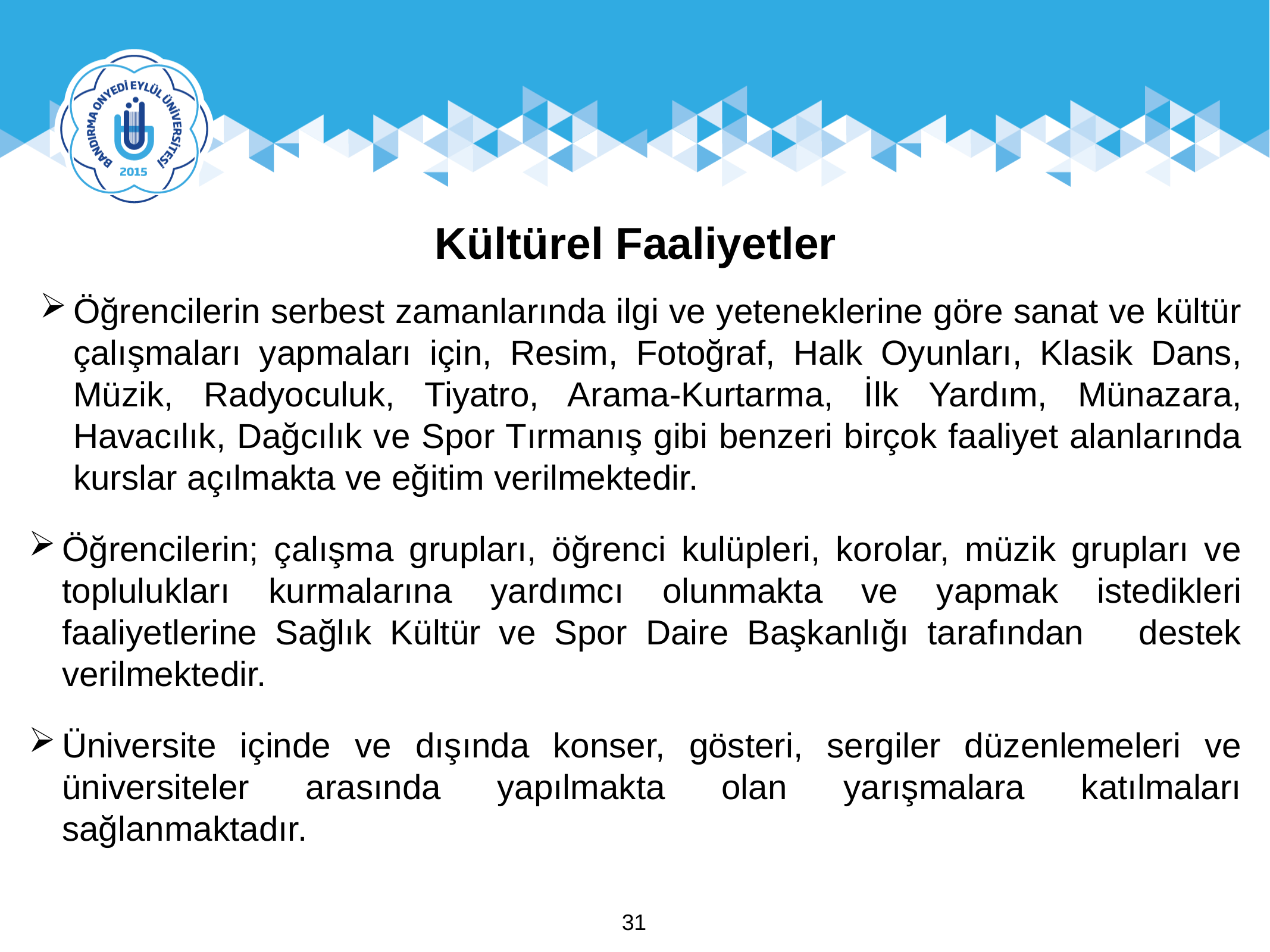

Kültürel Faaliyetler
Öğrencilerin serbest zamanlarında ilgi ve yeteneklerine göre sanat ve kültür çalışmaları yapmaları için, Resim, Fotoğraf, Halk Oyunları, Klasik Dans, Müzik, Radyoculuk, Tiyatro, Arama-Kurtarma, İlk Yardım, Münazara, Havacılık, Dağcılık ve Spor Tırmanış gibi benzeri birçok faaliyet alanlarında kurslar açılmakta ve eğitim verilmektedir.
Öğrencilerin; çalışma grupları, öğrenci kulüpleri, korolar, müzik grupları ve toplulukları kurmalarına yardımcı olunmakta ve yapmak istedikleri faaliyetlerine Sağlık Kültür ve Spor Daire Başkanlığı tarafından   destek verilmektedir.
Üniversite içinde ve dışında konser, gösteri, sergiler düzenlemeleri ve üniversiteler arasında yapılmakta olan yarışmalara katılmaları sağlanmaktadır.
31